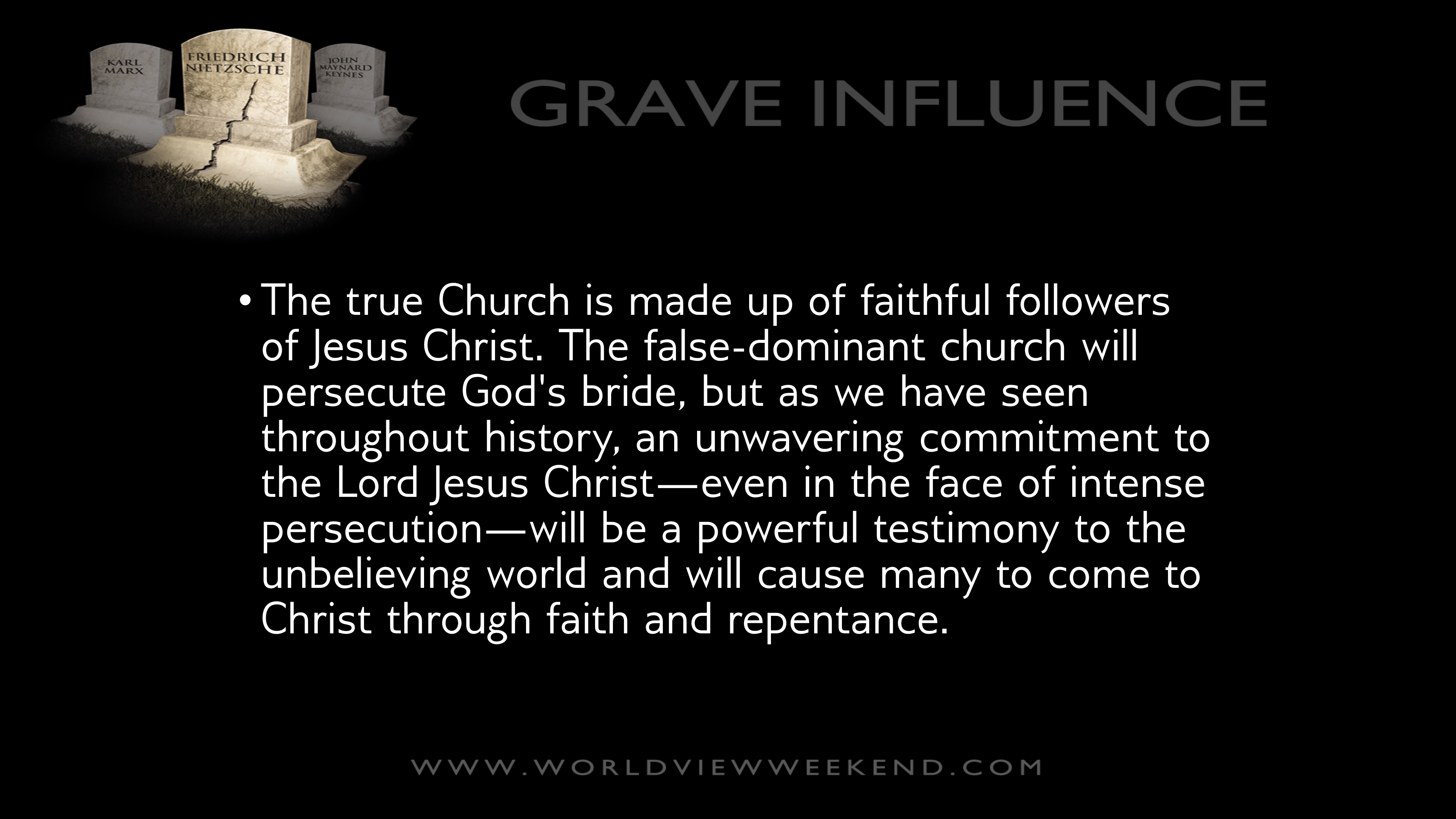

•	The true Church is made up of faithful followers of Jesus Christ. The false-dominant church will persecute God's bride, but as we have seen throughout history, an unwavering commitment to the Lord Jesus Christ—even in the face of intense persecution—will be a powerful testimony to the unbelieving world and will cause many to come to Christ through faith and repentance.